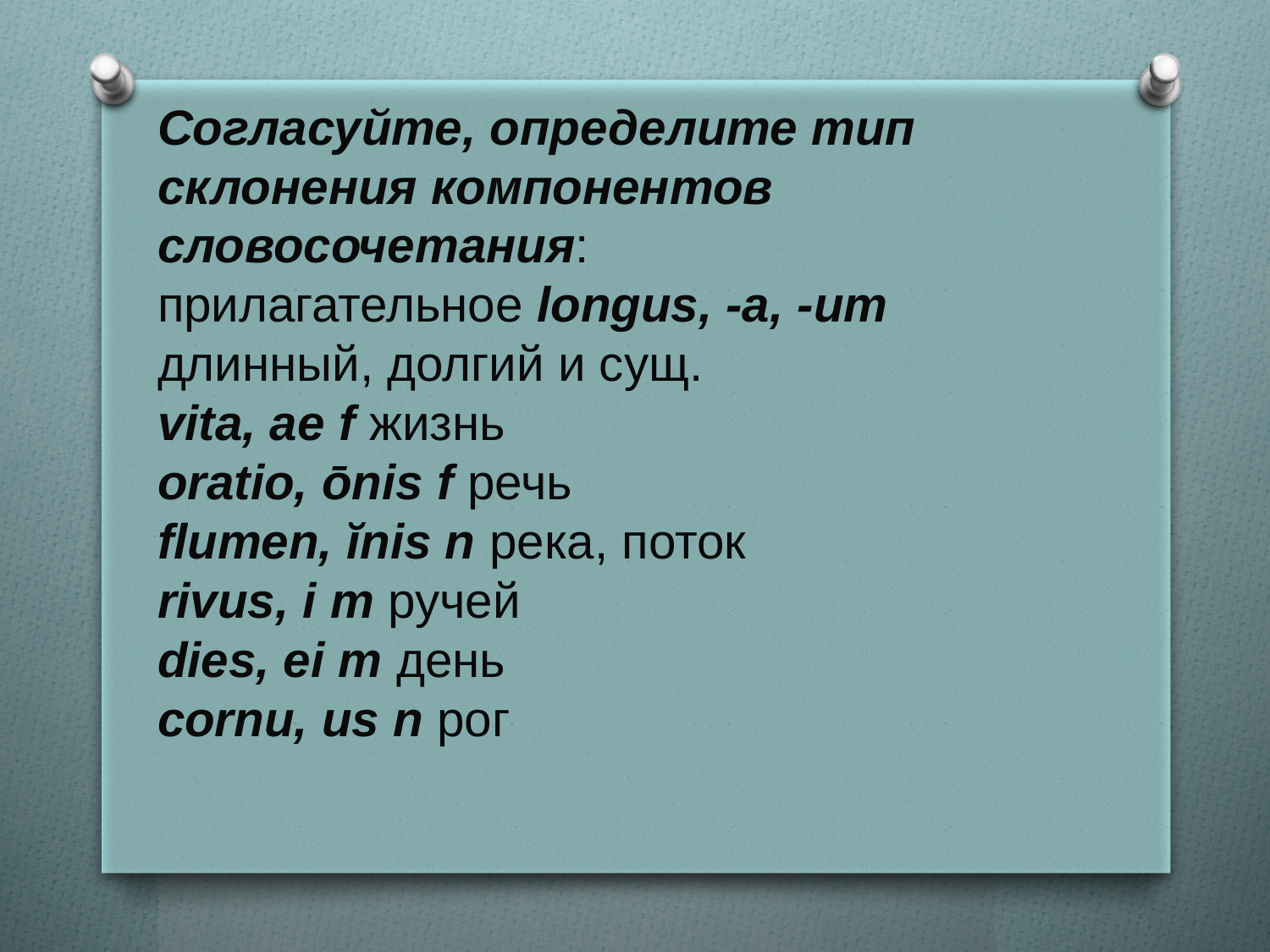

Согласуйте, определите тип склонения компонентов словосочетания:
прилагательное longus, -a, -um длинный, долгий и сущ.
vita, ae f жизнь
oratio, ōnis f речь
flumen, ĭnis n река, поток
rivus, i m ручей
dies, ei m день
cornu, us n рог